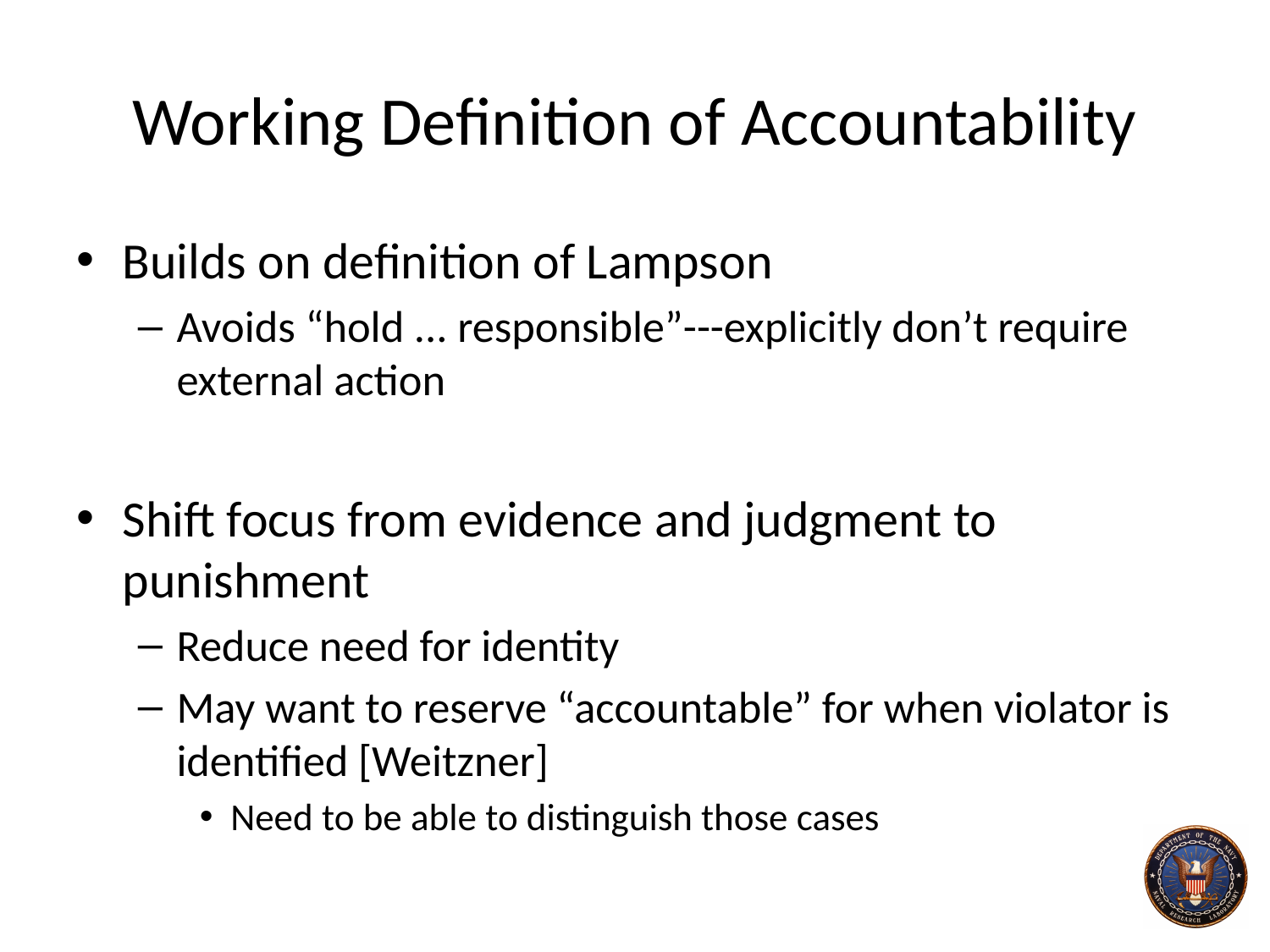

# Working Definition of Accountability
Builds on definition of Lampson
Avoids “hold ... responsible”---explicitly don’t require external action

Shift focus from evidence and judgment to punishment
Reduce need for identity
May want to reserve “accountable” for when violator is identified [Weitzner]
Need to be able to distinguish those cases